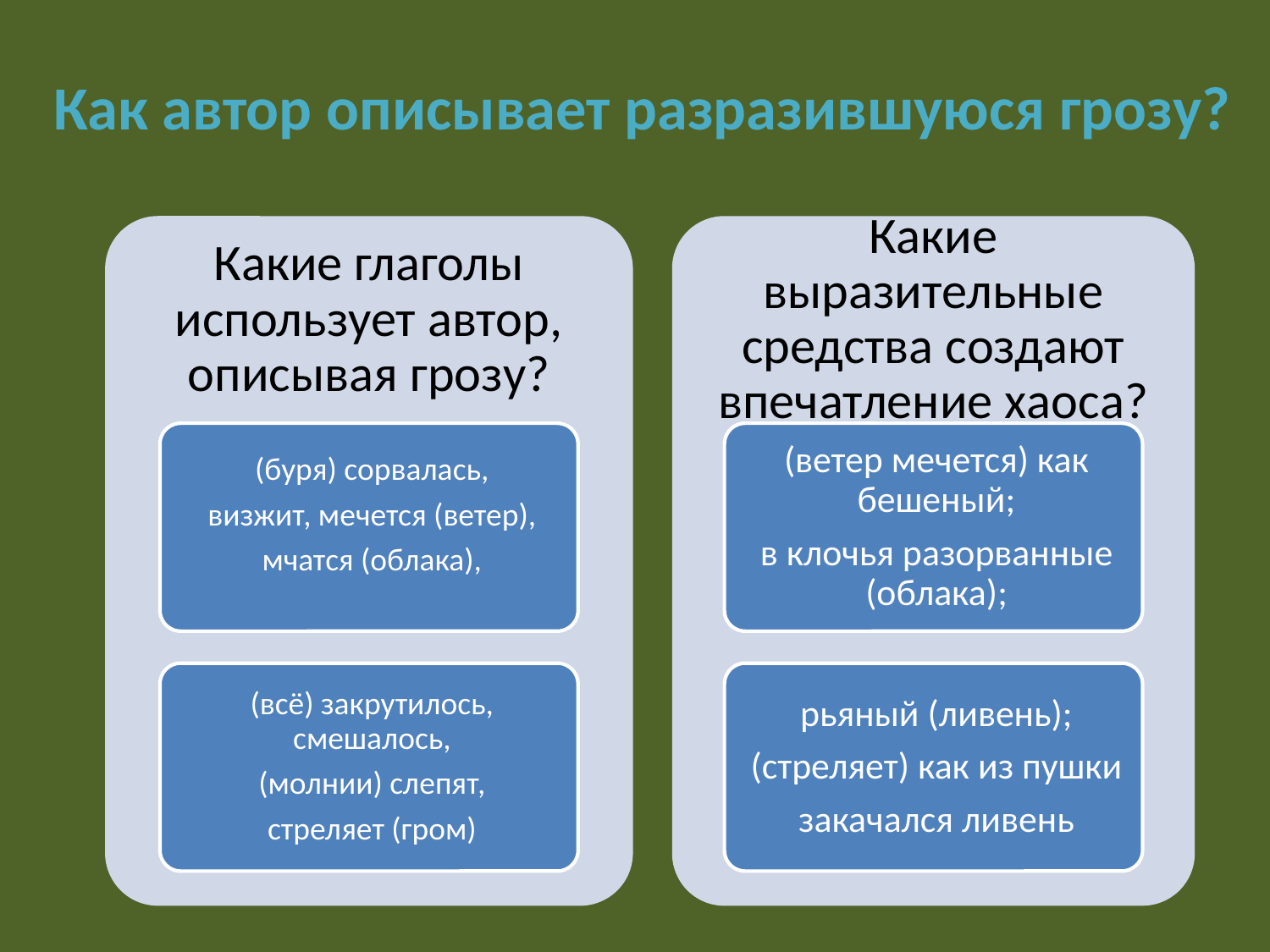

# Как автор описывает разразившуюся грозу?
Какие глаголы использует автор, описывая грозу?

(буря) сорвалась,
визжит, мечется (ветер),
мчатся (облака),

(всё) закрутилось, смешалось,
(молнии) слепят,
стреляет (гром)
Какие выразительные средства создают впечатление хаоса?
(ветер мечется) как бешеный;
в клочья разорванные (облака);
рьяный (ливень);
(стреляет) как из пушки
закачался ливень